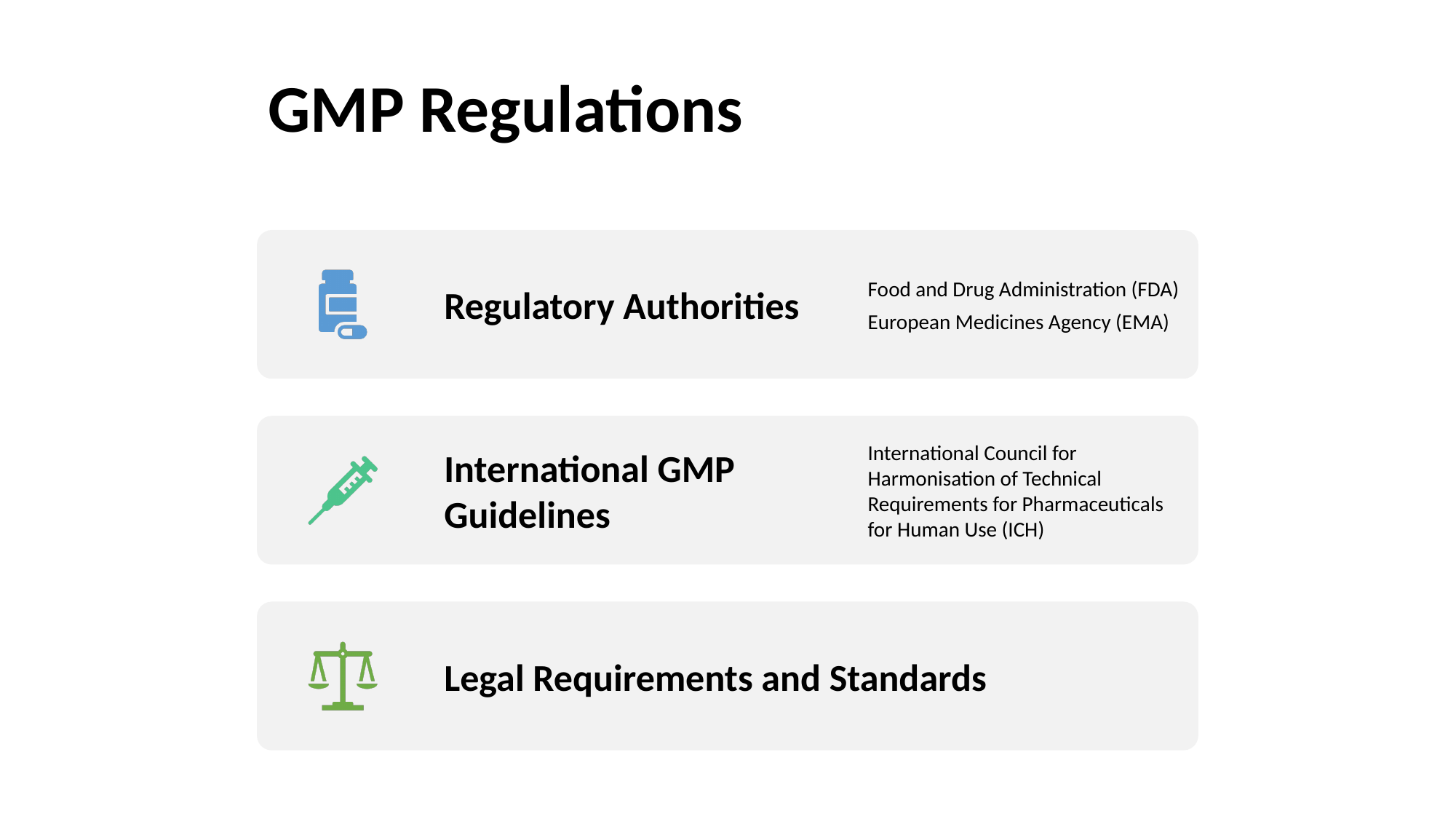

# GMP Regulations
Regulatory Authorities
Food and Drug Administration (FDA)
European Medicines Agency (EMA)
International GMP Guidelines
International Council for Harmonisation of Technical Requirements for Pharmaceuticals for Human Use (ICH)
Legal Requirements and Standards